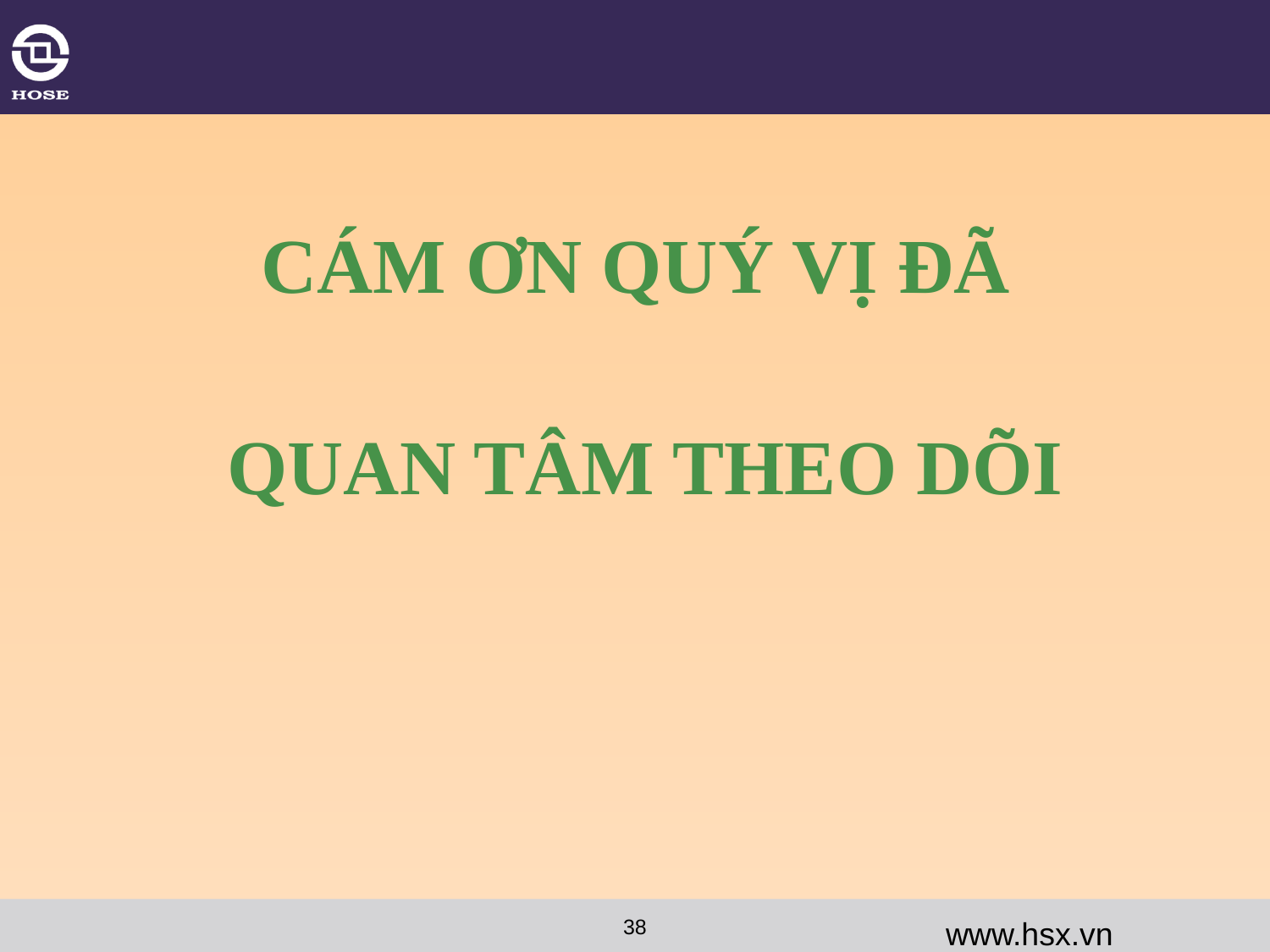

#
CÁM ƠN QUÝ VỊ ĐÃ
QUAN TÂM THEO DÕI

38
www.hsx.vn